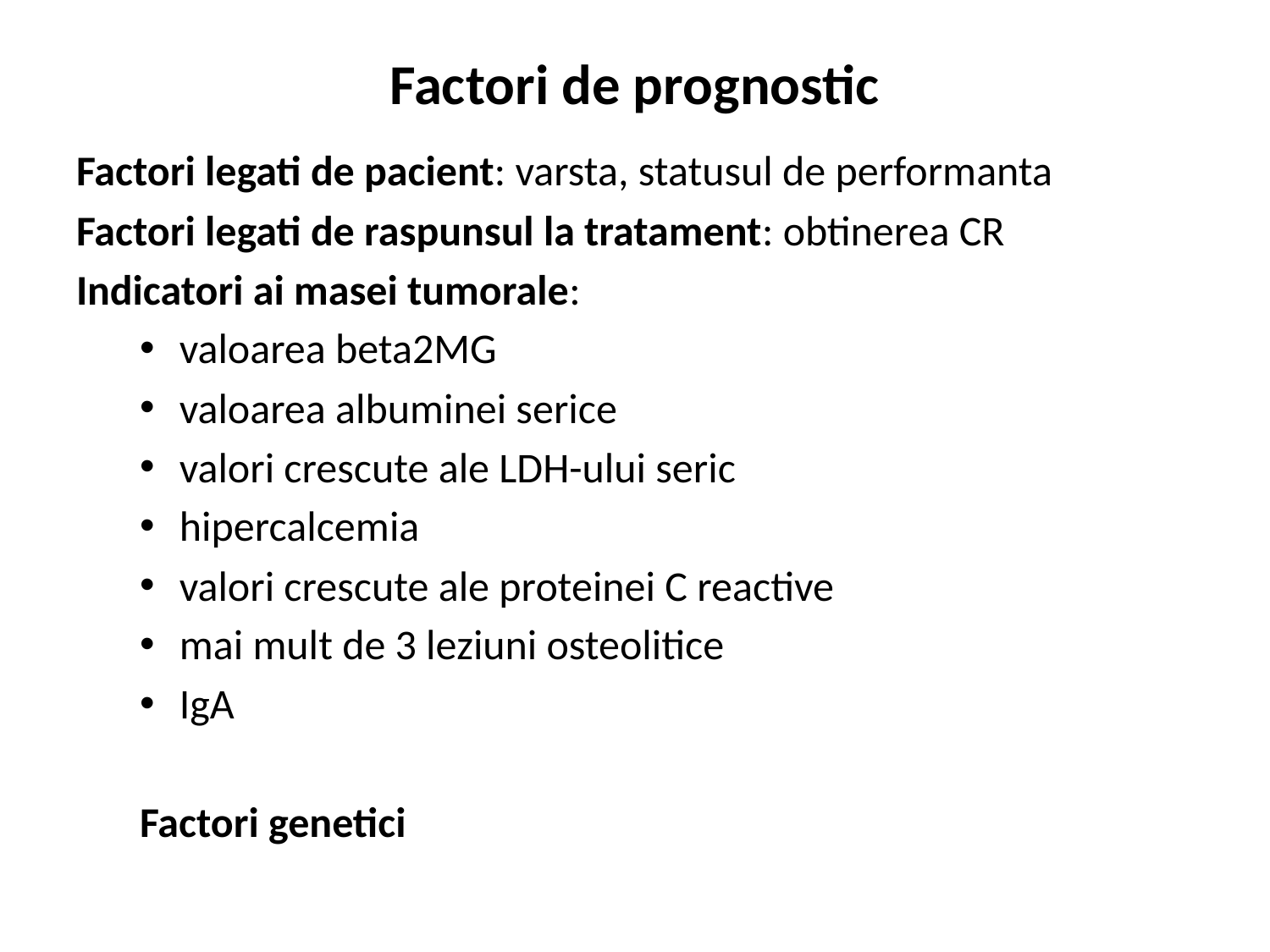

# Factori de prognostic
Factori legati de pacient: varsta, statusul de performanta
Factori legati de raspunsul la tratament: obtinerea CR
Indicatori ai masei tumorale:
valoarea beta2MG
valoarea albuminei serice
valori crescute ale LDH-ului seric
hipercalcemia
valori crescute ale proteinei C reactive
mai mult de 3 leziuni osteolitice
IgA

Factori genetici